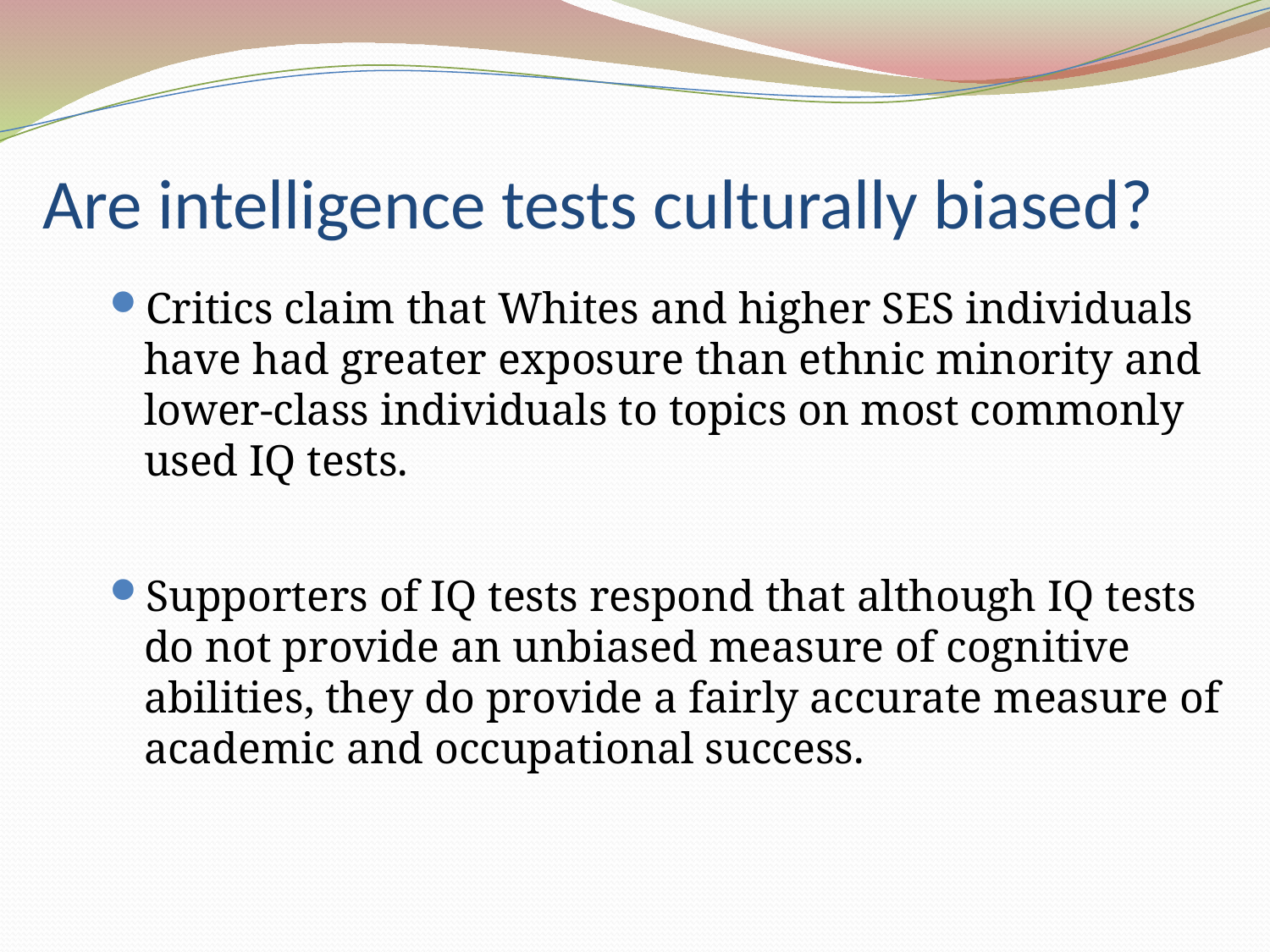

# Are intelligence tests culturally biased?
Critics claim that Whites and higher SES individuals have had greater exposure than ethnic minority and lower-class individuals to topics on most commonly used IQ tests.

Supporters of IQ tests respond that although IQ tests do not provide an unbiased measure of cognitive abilities, they do provide a fairly accurate measure of academic and occupational success.